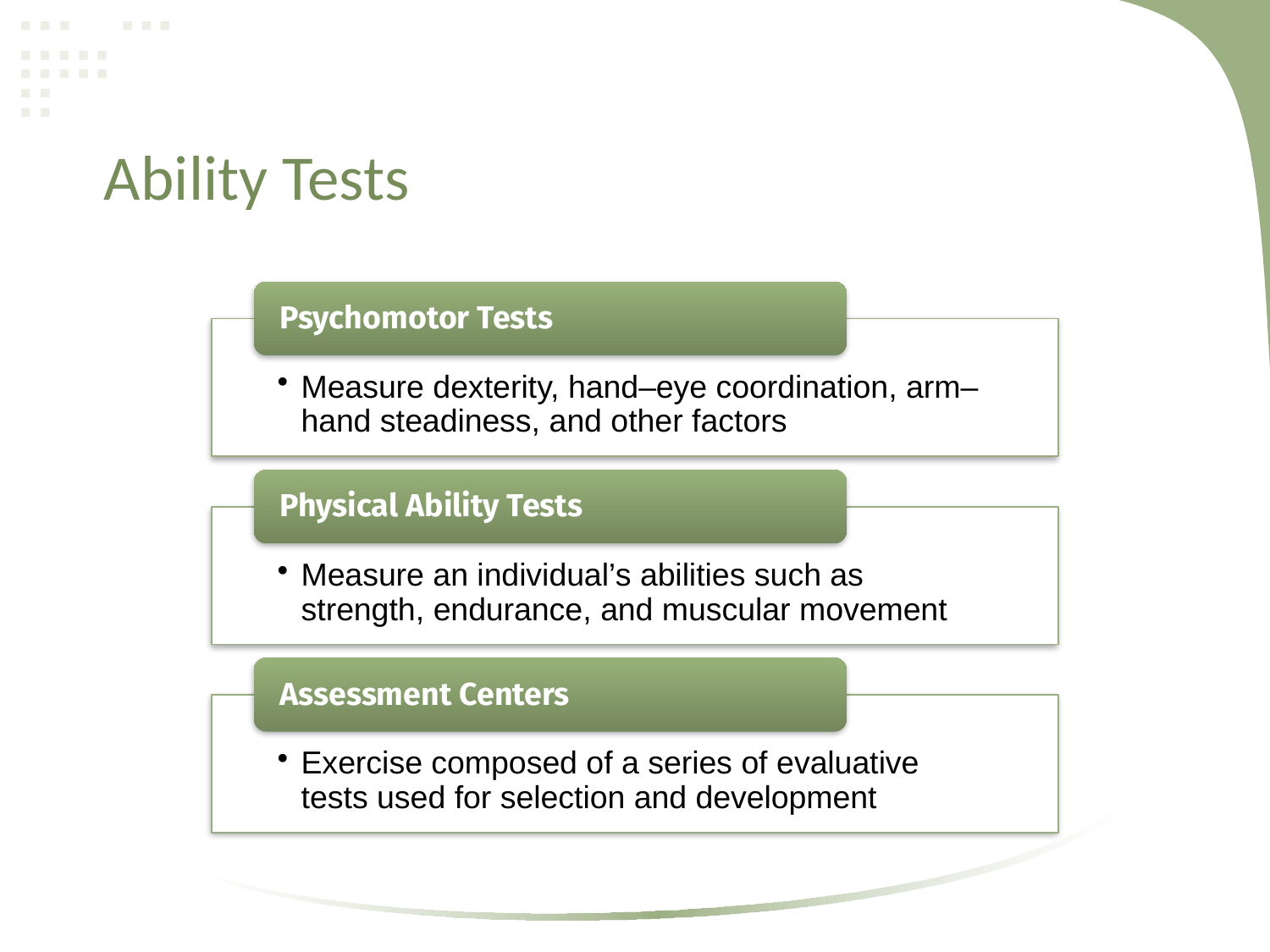

# Ability Tests
Psychomotor Tests
Measure dexterity, hand–eye coordination, arm–hand steadiness, and other factors
Physical Ability Tests
Measure an individual’s abilities such as strength, endurance, and muscular movement
Assessment Centers
Exercise composed of a series of evaluative tests used for selection and development